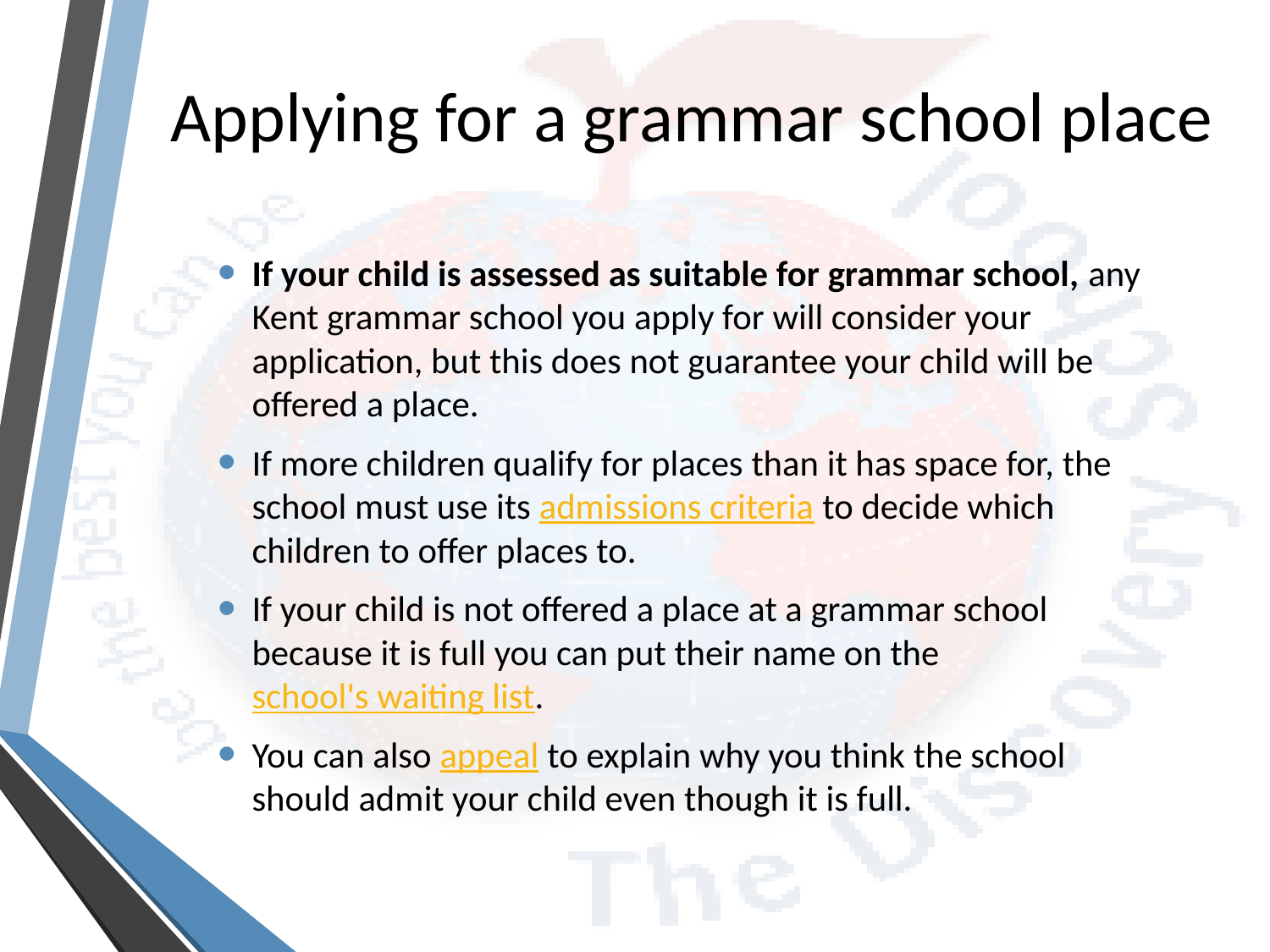

# Applying for a grammar school place

If your child is assessed as suitable for grammar school, any Kent grammar school you apply for will consider your application, but this does not guarantee your child will be offered a place.
If more children qualify for places than it has space for, the school must use its admissions criteria to decide which children to offer places to.
If your child is not offered a place at a grammar school because it is full you can put their name on the school's waiting list.
You can also appeal to explain why you think the school should admit your child even though it is full.